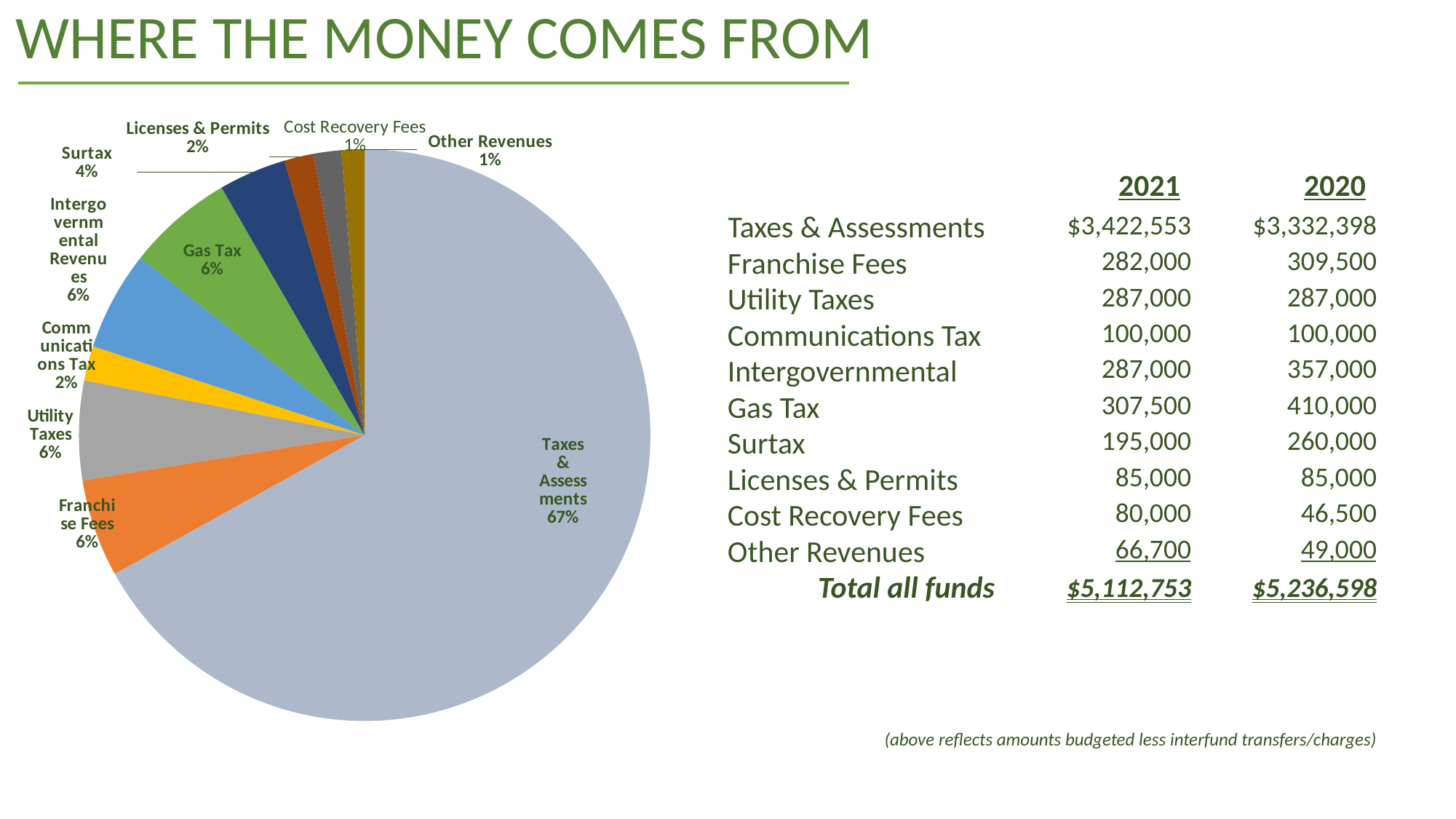

# WHERE THE MONEY COMES FROM

### Chart

| Category | Revenues |
|---|---|
| Taxes & Assessments | 3422553.0 |
| Franchise Fees | 282000.0 |
| Utility Taxes | 287000.0 |
| Communications Tax | 100000.0 |
| Intergovernmental Revenues | 287000.0 |
| Gas Tax | 307500.0 |
| Surtax | 195000.0 |
| Licenses & Permits | 85000.0 |
| Cost Recovery Fees | 80000.0 |
| Other Revenues | 66700.0 |
|  | 2021 | 2020 |
| --- | --- | --- |
| Taxes & Assessments | $3,422,553 | $3,332,398 |
| Franchise Fees | 282,000 | 309,500 |
| Utility Taxes | 287,000 | 287,000 |
| Communications Tax | 100,000 | 100,000 |
| Intergovernmental | 287,000 | 357,000 |
| Gas Tax | 307,500 | 410,000 |
| Surtax | 195,000 | 260,000 |
| Licenses & Permits | 85,000 | 85,000 |
| Cost Recovery Fees | 80,000 | 46,500 |
| Other Revenues | 66,700 | 49,000 |
| Total all funds | $5,112,753 | $5,236,598 |

(above reflects amounts budgeted less interfund transfers/charges)